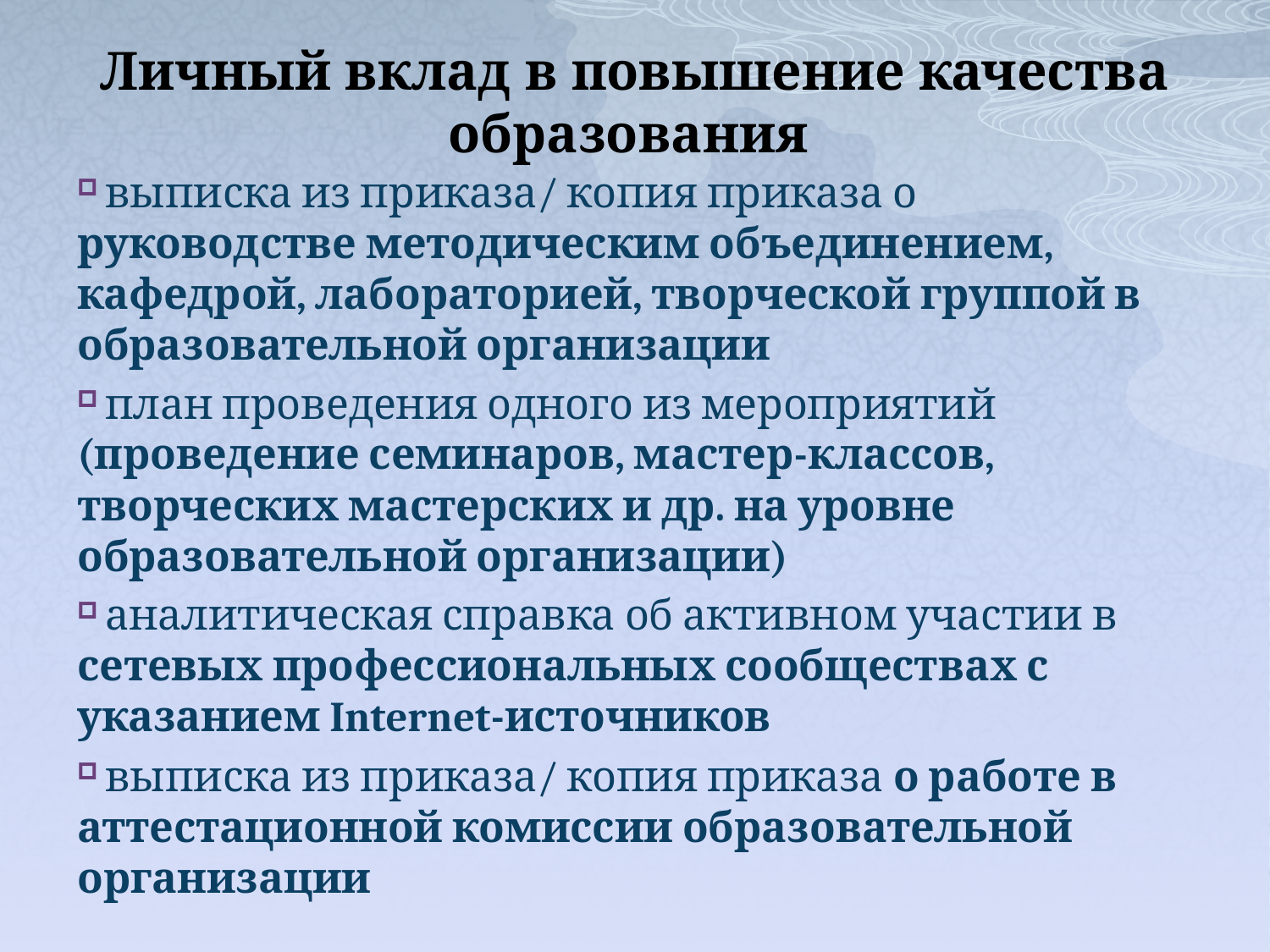

# Личный вклад в повышение качества образования
 выписка из приказа/ копия приказа о руководстве методическим объединением, кафедрой, лабораторией, творческой группой в образовательной организации
 план проведения одного из мероприятий (проведение семинаров, мастер-классов, творческих мастерских и др. на уровне образовательной организации)
 аналитическая справка об активном участии в сетевых профессиональных сообществах с указанием Internet-источников
 выписка из приказа/ копия приказа о работе в аттестационной комиссии образовательной организации